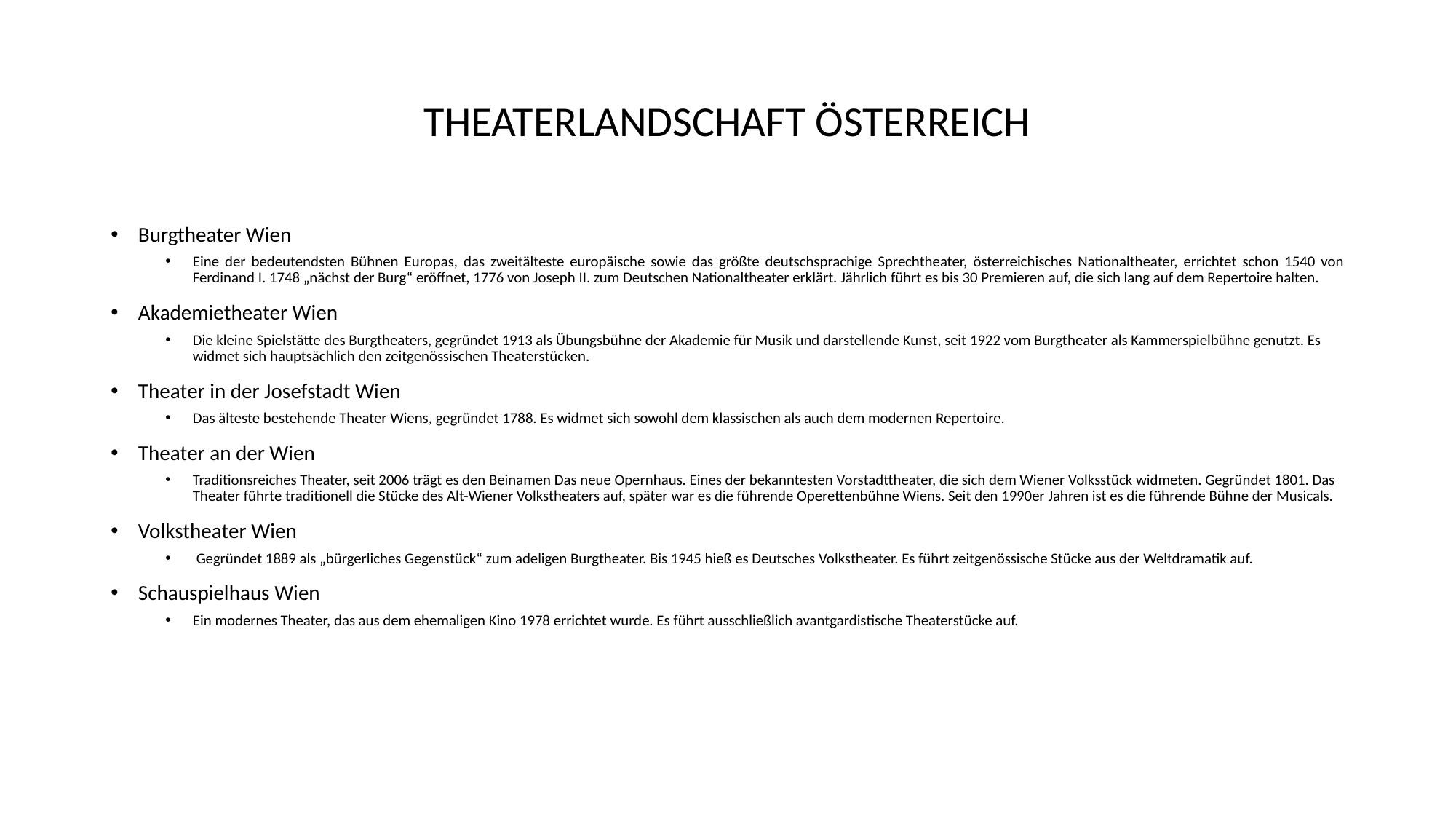

# THEATERLANDSCHAFT ÖSTERREICH
Burgtheater Wien
Eine der bedeutendsten Bühnen Europas, das zweitälteste europäische sowie das größte deutschsprachige Sprechtheater, österreichisches Nationaltheater, errichtet schon 1540 von Ferdinand I. 1748 „nächst der Burg“ eröffnet, 1776 von Joseph II. zum Deutschen Nationaltheater erklärt. Jährlich führt es bis 30 Premieren auf, die sich lang auf dem Repertoire halten.
Akademietheater Wien
Die kleine Spielstätte des Burgtheaters, gegründet 1913 als Übungsbühne der Akademie für Musik und darstellende Kunst, seit 1922 vom Burgtheater als Kammerspielbühne genutzt. Es widmet sich hauptsächlich den zeitgenössischen Theaterstücken.
Theater in der Josefstadt Wien
Das älteste bestehende Theater Wiens, gegründet 1788. Es widmet sich sowohl dem klassischen als auch dem modernen Repertoire.
Theater an der Wien
Traditionsreiches Theater, seit 2006 trägt es den Beinamen Das neue Opernhaus. Eines der bekanntesten Vorstadttheater, die sich dem Wiener Volksstück widmeten. Gegründet 1801. Das Theater führte traditionell die Stücke des Alt-Wiener Volkstheaters auf, später war es die führende Operettenbühne Wiens. Seit den 1990er Jahren ist es die führende Bühne der Musicals.
Volkstheater Wien
 Gegründet 1889 als „bürgerliches Gegenstück“ zum adeligen Burgtheater. Bis 1945 hieß es Deutsches Volkstheater. Es führt zeitgenössische Stücke aus der Weltdramatik auf.
Schauspielhaus Wien
Ein modernes Theater, das aus dem ehemaligen Kino 1978 errichtet wurde. Es führt ausschließlich avantgardistische Theaterstücke auf.